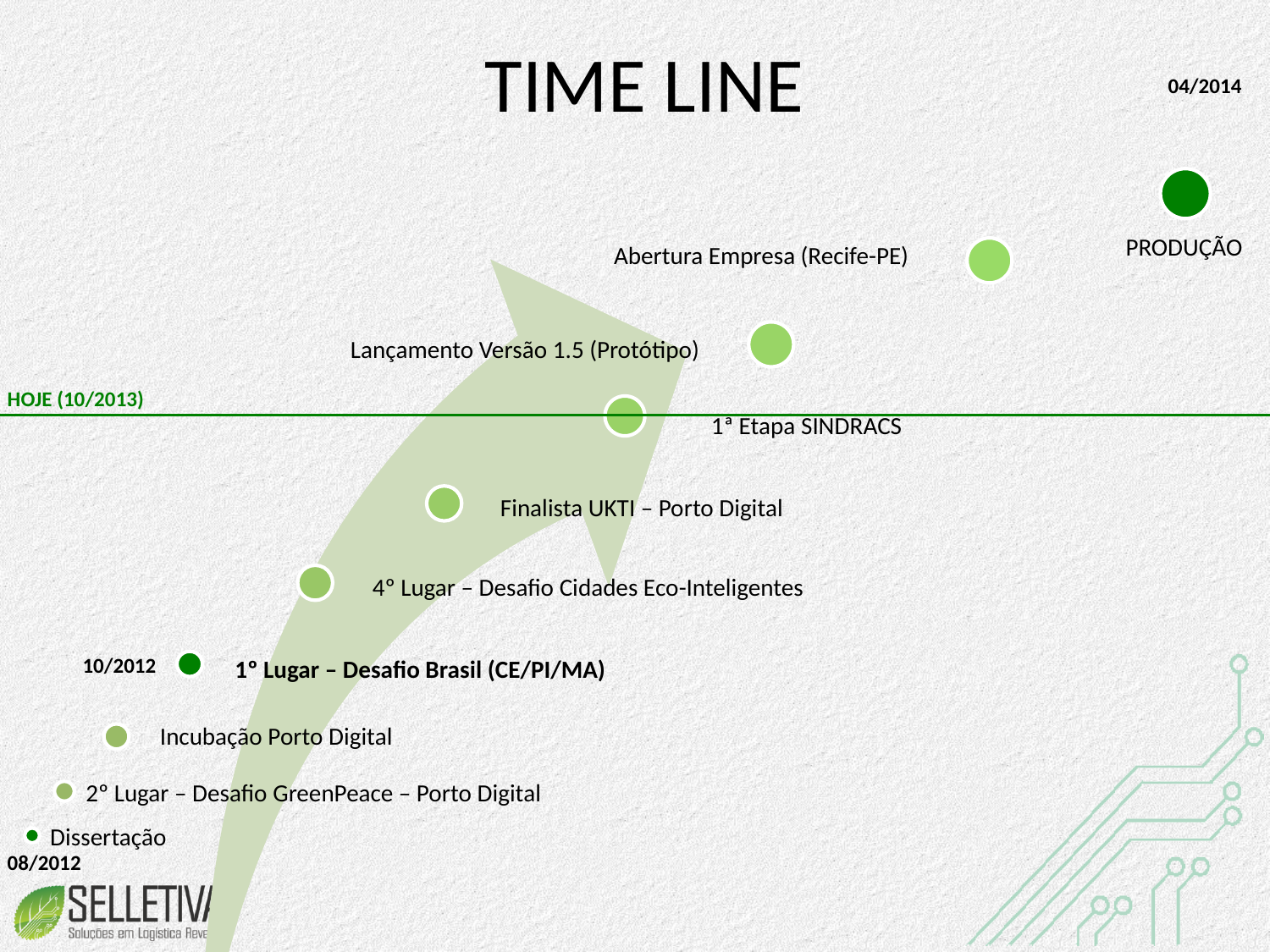

# TIME LINE
04/2014

10/2012

PRODUÇÃO
Abertura Empresa (Recife-PE)

Lançamento Versão 1.5 (Protótipo)
HOJE (10/2013)

1ª Etapa SINDRACS

Finalista UKTI – Porto Digital

4º Lugar – Desafio Cidades Eco-Inteligentes
1º Lugar – Desafio Brasil (CE/PI/MA)

Incubação Porto Digital

2º Lugar – Desafio GreenPeace – Porto Digital

Dissertação

08/2012